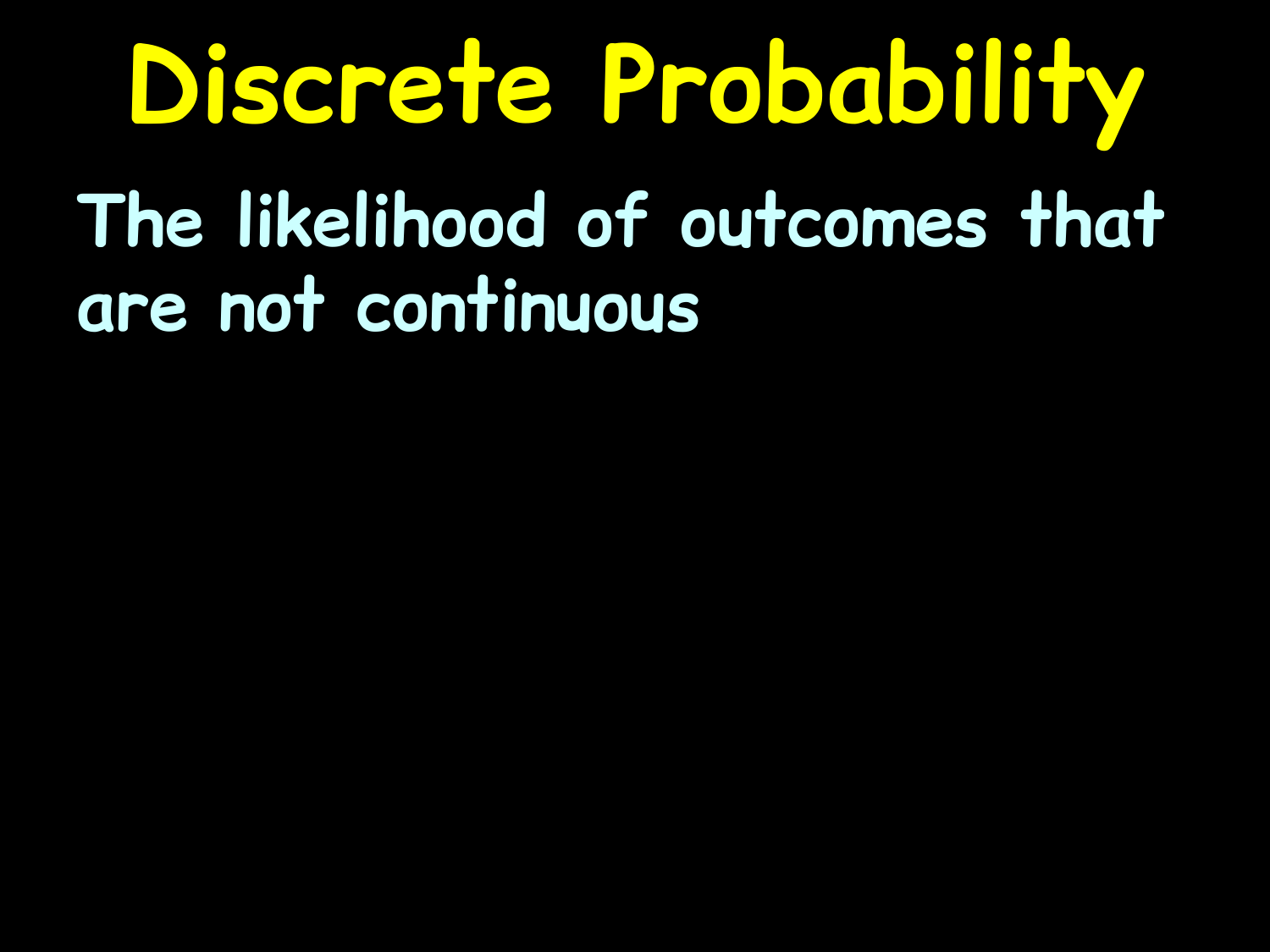

# Discrete Probability
The likelihood of outcomes that are not continuous